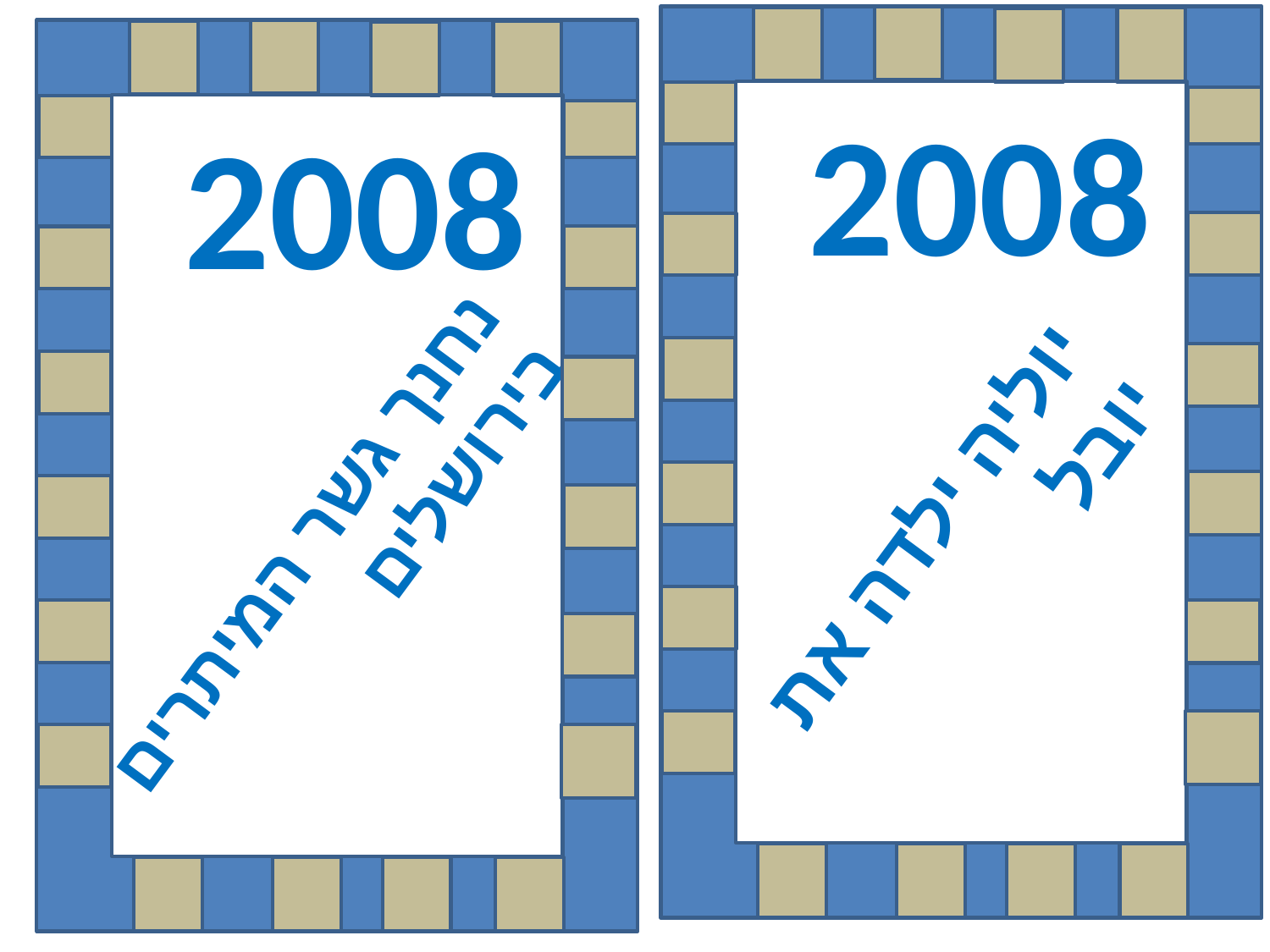

2008

יוליה ילדה את
יובל

2008

נחנך גשר המיתרים
בירושלים